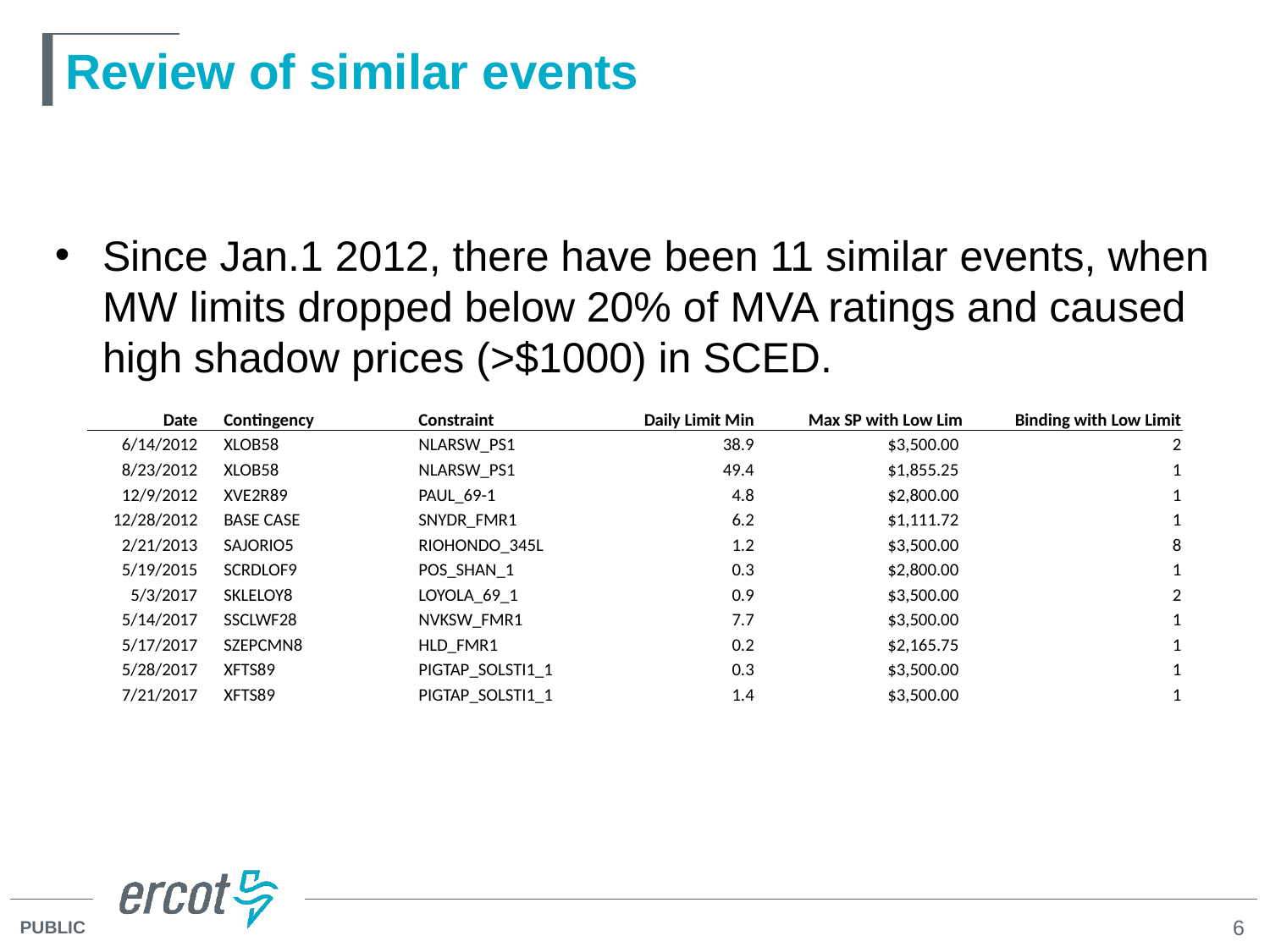

# Review of similar events
Since Jan.1 2012, there have been 11 similar events, when MW limits dropped below 20% of MVA ratings and caused high shadow prices (>$1000) in SCED.
| Date |  | Contingency | Constraint | Daily Limit Min | Max SP with Low Lim | Binding with Low Limit |
| --- | --- | --- | --- | --- | --- | --- |
| 6/14/2012 |  | XLOB58 | NLARSW\_PS1 | 38.9 | $3,500.00 | 2 |
| 8/23/2012 |  | XLOB58 | NLARSW\_PS1 | 49.4 | $1,855.25 | 1 |
| 12/9/2012 |  | XVE2R89 | PAUL\_69-1 | 4.8 | $2,800.00 | 1 |
| 12/28/2012 |  | BASE CASE | SNYDR\_FMR1 | 6.2 | $1,111.72 | 1 |
| 2/21/2013 |  | SAJORIO5 | RIOHONDO\_345L | 1.2 | $3,500.00 | 8 |
| 5/19/2015 |  | SCRDLOF9 | POS\_SHAN\_1 | 0.3 | $2,800.00 | 1 |
| 5/3/2017 |  | SKLELOY8 | LOYOLA\_69\_1 | 0.9 | $3,500.00 | 2 |
| 5/14/2017 |  | SSCLWF28 | NVKSW\_FMR1 | 7.7 | $3,500.00 | 1 |
| 5/17/2017 |  | SZEPCMN8 | HLD\_FMR1 | 0.2 | $2,165.75 | 1 |
| 5/28/2017 |  | XFTS89 | PIGTAP\_SOLSTI1\_1 | 0.3 | $3,500.00 | 1 |
| 7/21/2017 |  | XFTS89 | PIGTAP\_SOLSTI1\_1 | 1.4 | $3,500.00 | 1 |